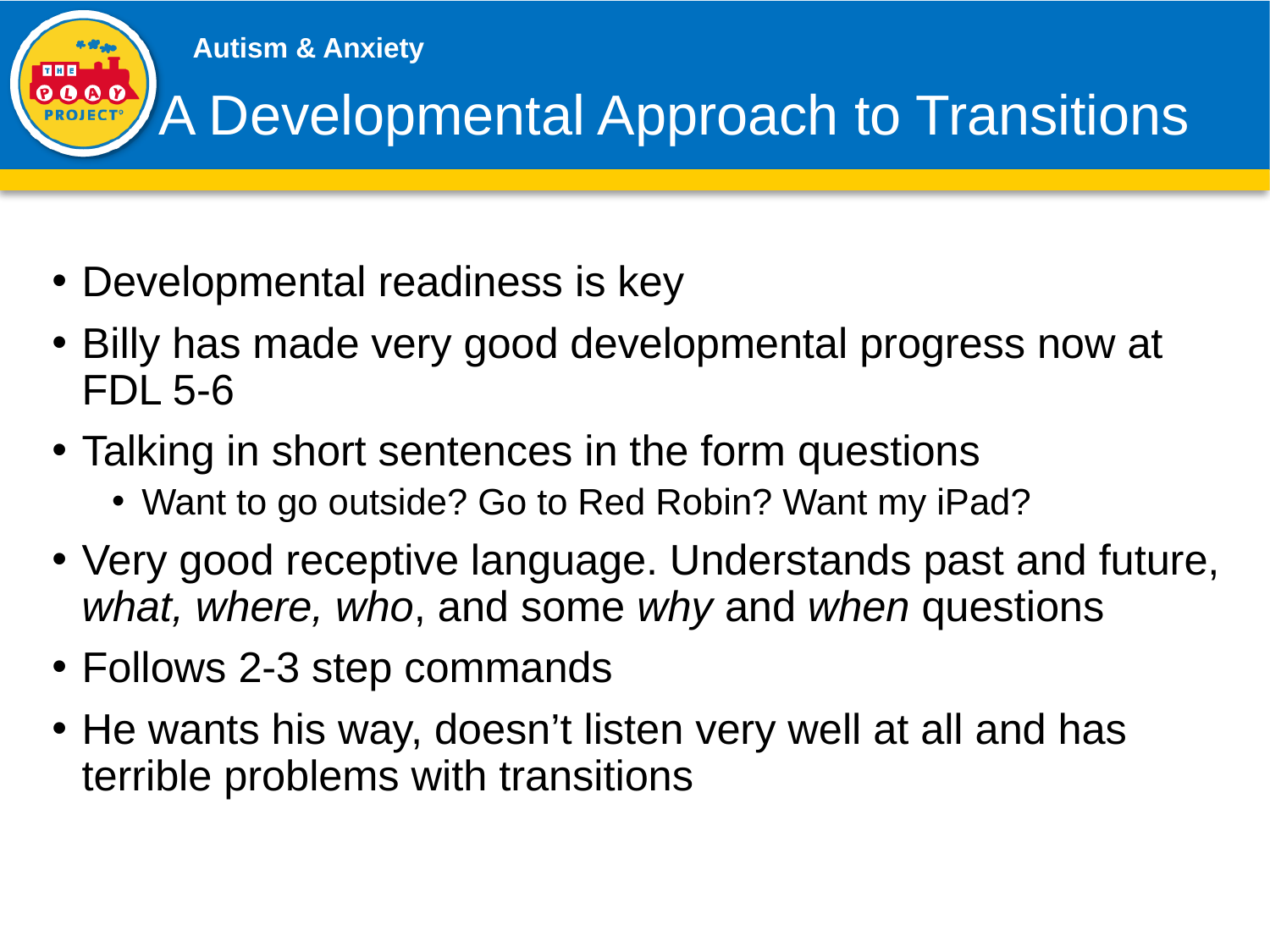

# A Developmental Approach to Transitions
Developmental readiness is key
Billy has made very good developmental progress now at FDL 5-6
Talking in short sentences in the form questions
Want to go outside? Go to Red Robin? Want my iPad?
Very good receptive language. Understands past and future, what, where, who, and some why and when questions
Follows 2-3 step commands
He wants his way, doesn’t listen very well at all and has terrible problems with transitions